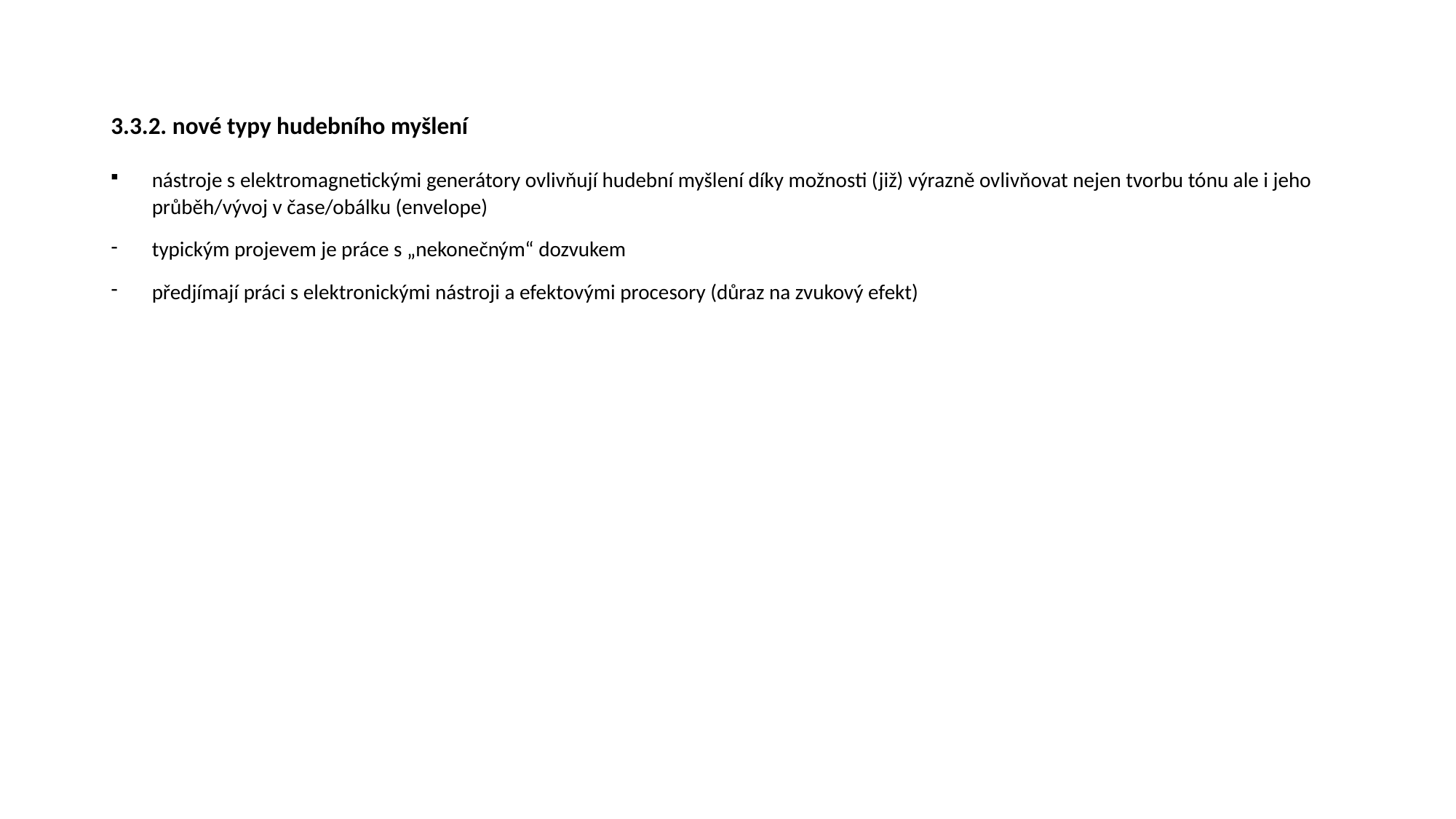

# 3.3.2. nové typy hudebního myšlení
nástroje s elektromagnetickými generátory ovlivňují hudební myšlení díky možnosti (již) výrazně ovlivňovat nejen tvorbu tónu ale i jeho průběh/vývoj v čase/obálku (envelope)
typickým projevem je práce s „nekonečným“ dozvukem
předjímají práci s elektronickými nástroji a efektovými procesory (důraz na zvukový efekt)